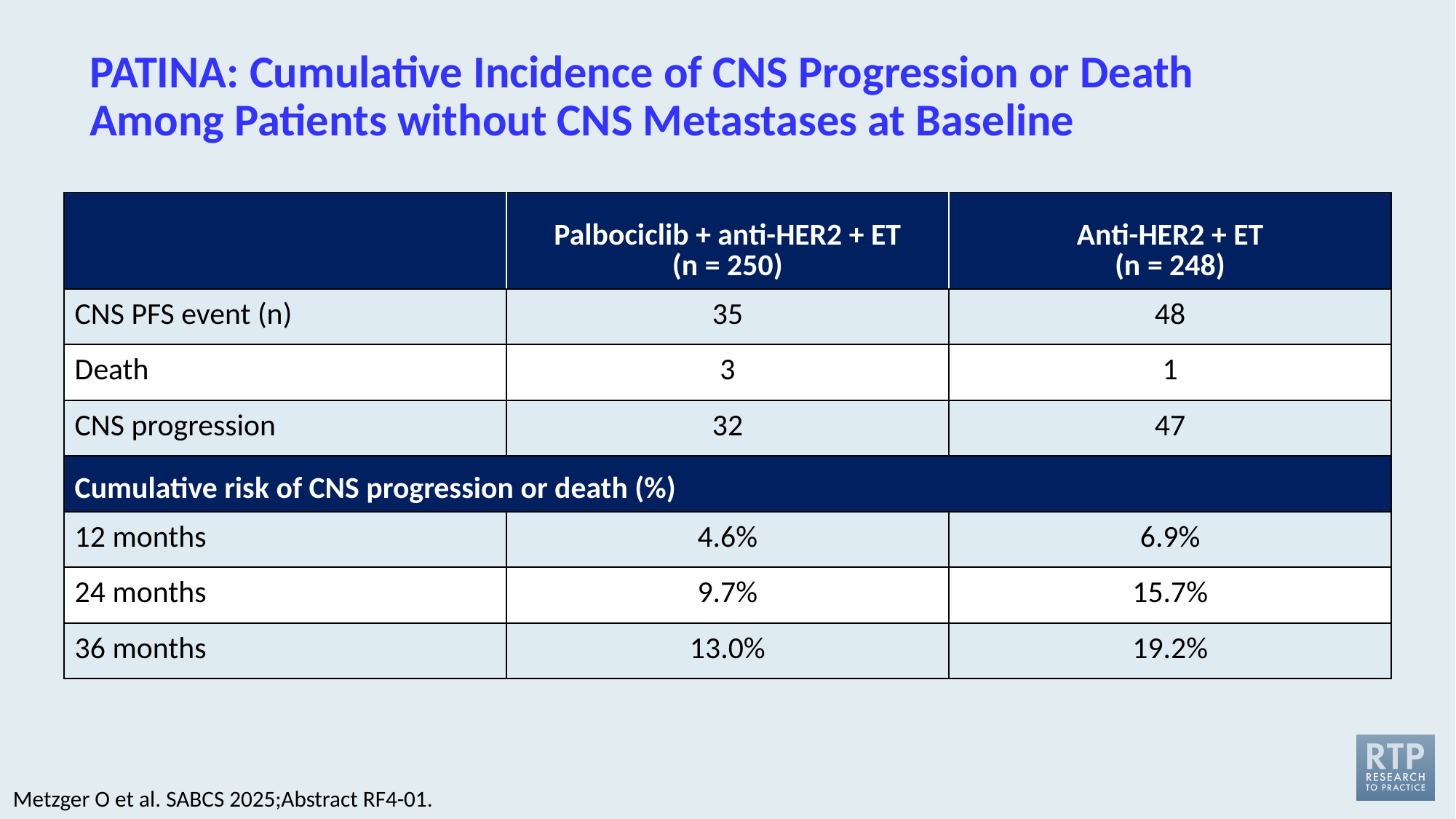

# PATINA: Cumulative Incidence of CNS Progression or Death Among Patients without CNS Metastases at Baseline
|  | Palbociclib + anti-HER2 + ET (n = 250) | Anti-HER2 + ET (n = 248) |
| --- | --- | --- |
| CNS PFS event (n) | 35 | 48 |
| Death | 3 | 1 |
| CNS progression | 32 | 47 |
| Cumulative risk of CNS progression or death (%) |  |  |
| 12 months | 4.6% | 6.9% |
| 24 months | 9.7% | 15.7% |
| 36 months | 13.0% | 19.2% |
Metzger O et al. SABCS 2025;Abstract RF4-01.